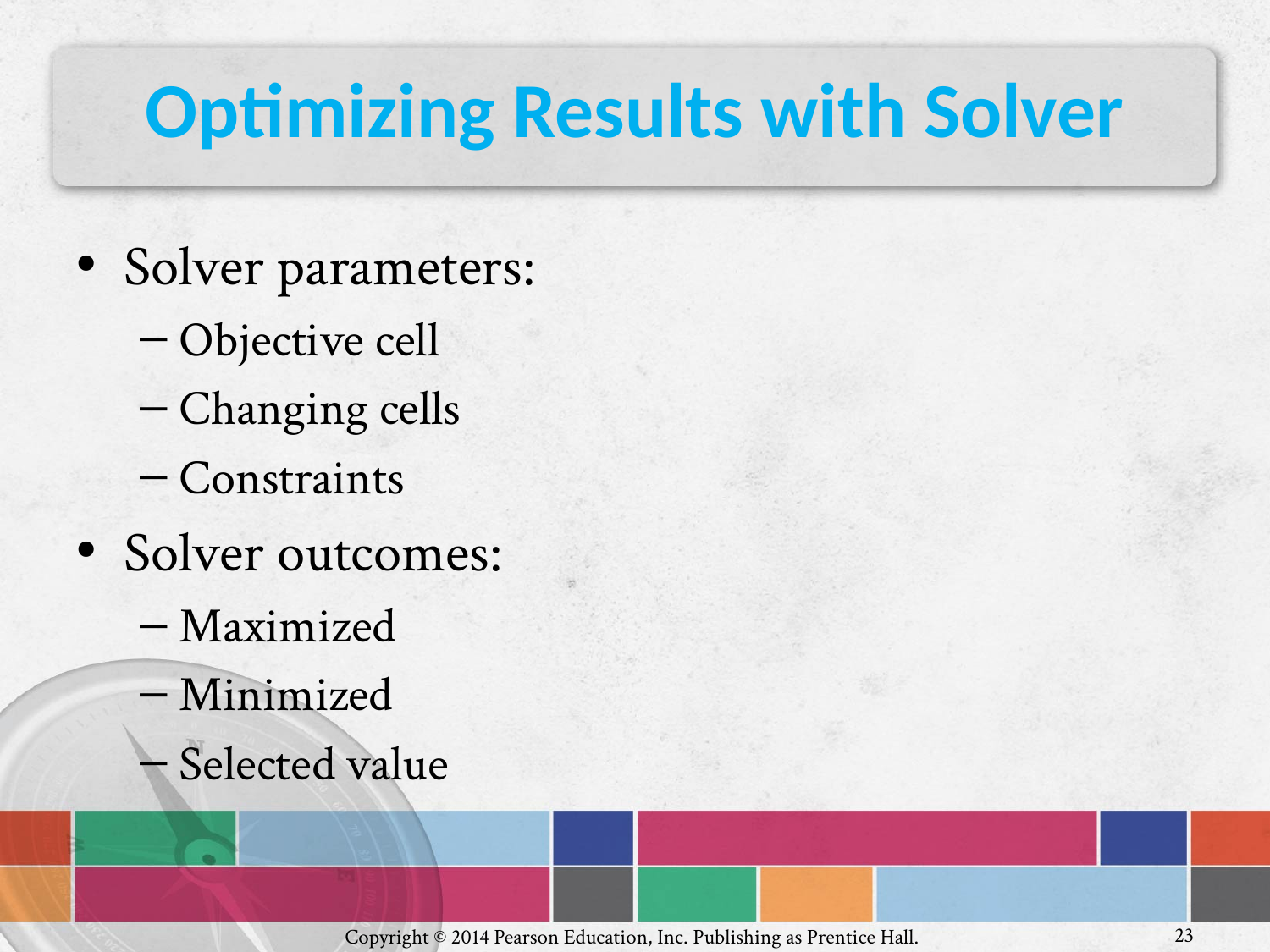

# Optimizing Results with Solver
Solver parameters:
Objective cell
Changing cells
Constraints
Solver outcomes:
Maximized
Minimized
Selected value

Copyright © 2014 Pearson Education, Inc. Publishing as Prentice Hall.

23